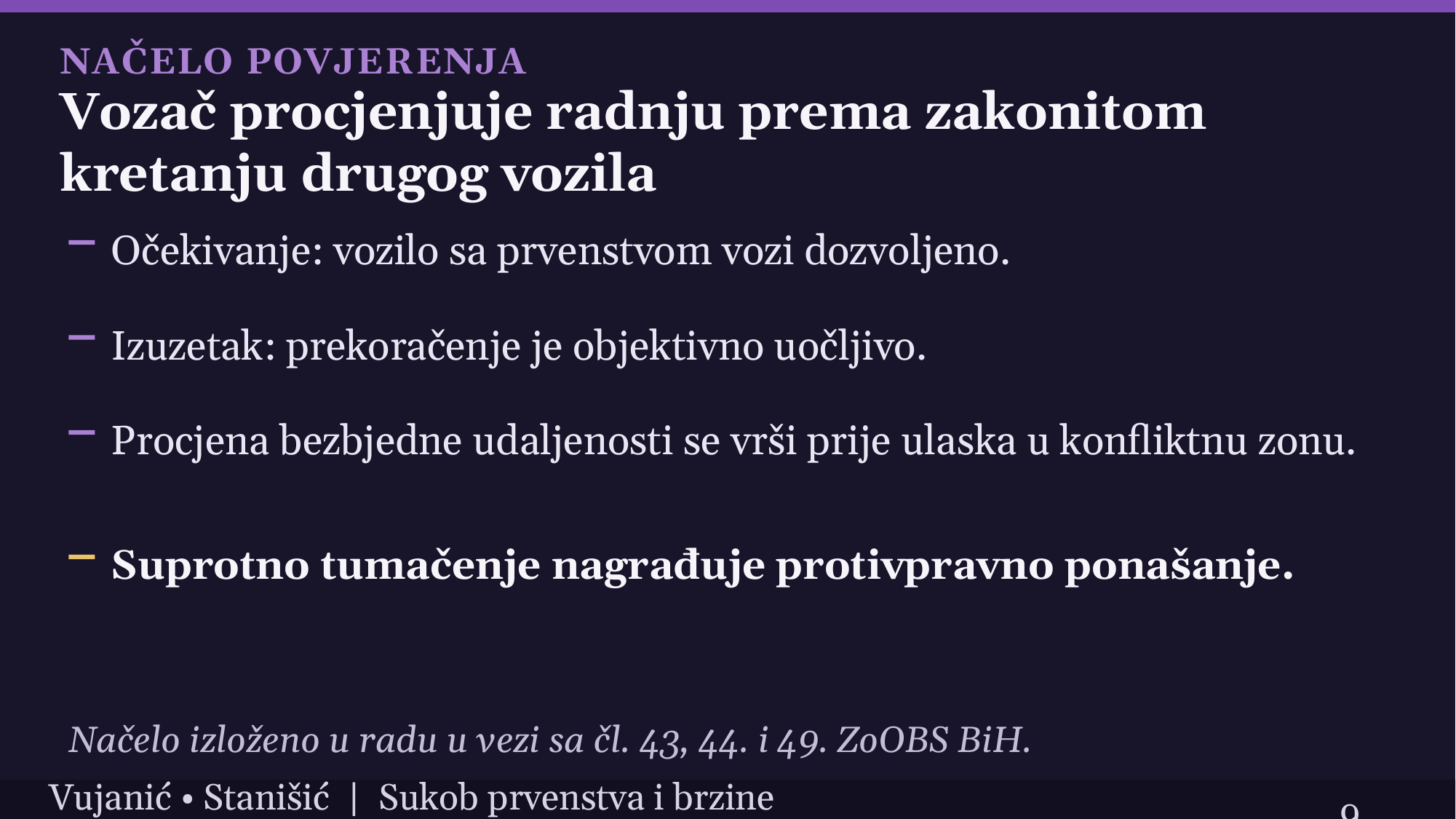

NAČELO POVJERENJA
Vozač procjenjuje radnju prema zakonitom kretanju drugog vozila
Očekivanje: vozilo sa prvenstvom vozi dozvoljeno.

Izuzetak: prekoračenje je objektivno uočljivo.

Procjena bezbjedne udaljenosti se vrši prije ulaska u konfliktnu zonu.

Suprotno tumačenje nagrađuje protivpravno ponašanje.

Načelo izloženo u radu u vezi sa čl. 43, 44. i 49. ZoOBS BiH.
9